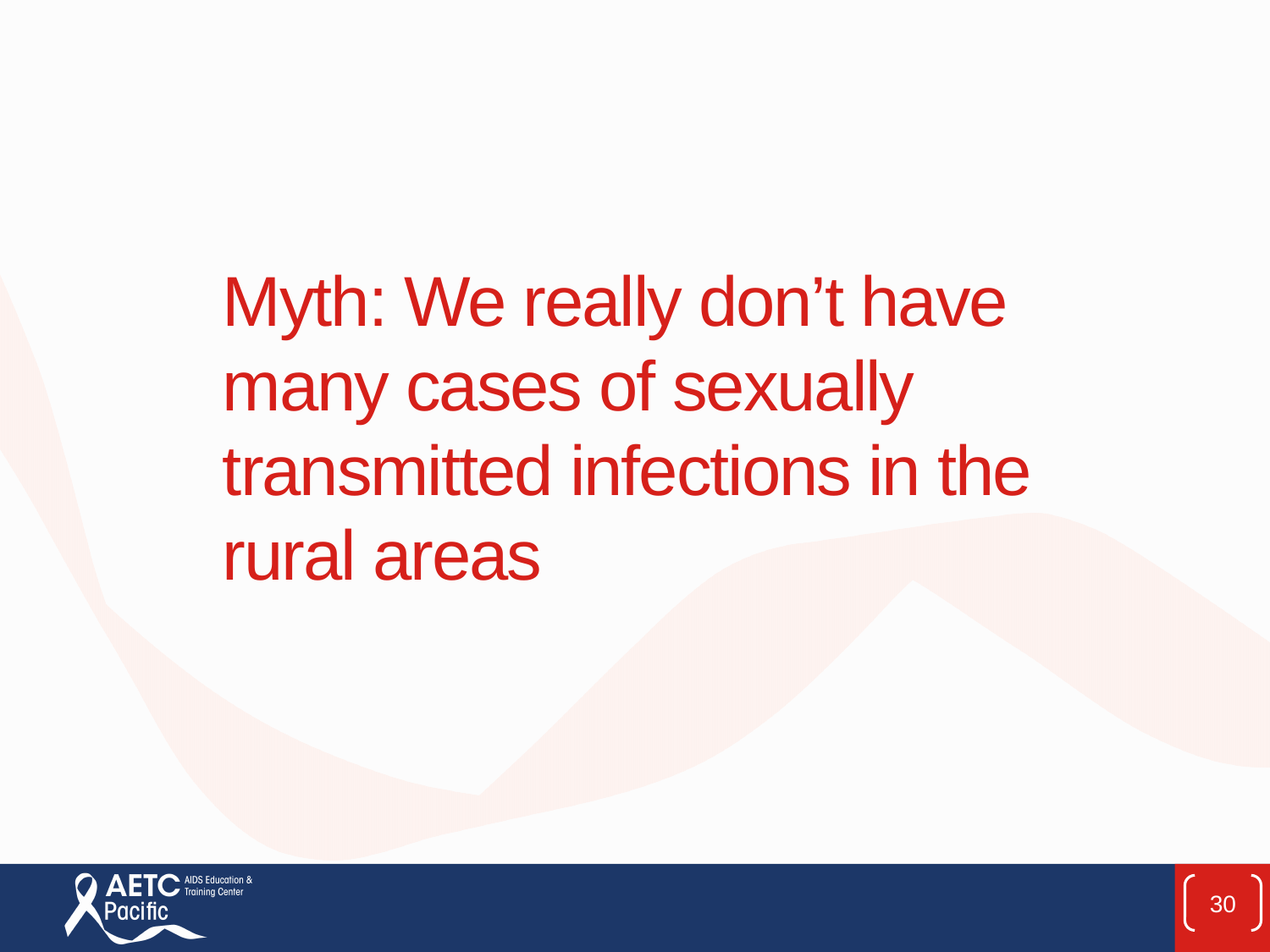

# Myth: We really don’t have many cases of sexually transmitted infections in the rural areas
30